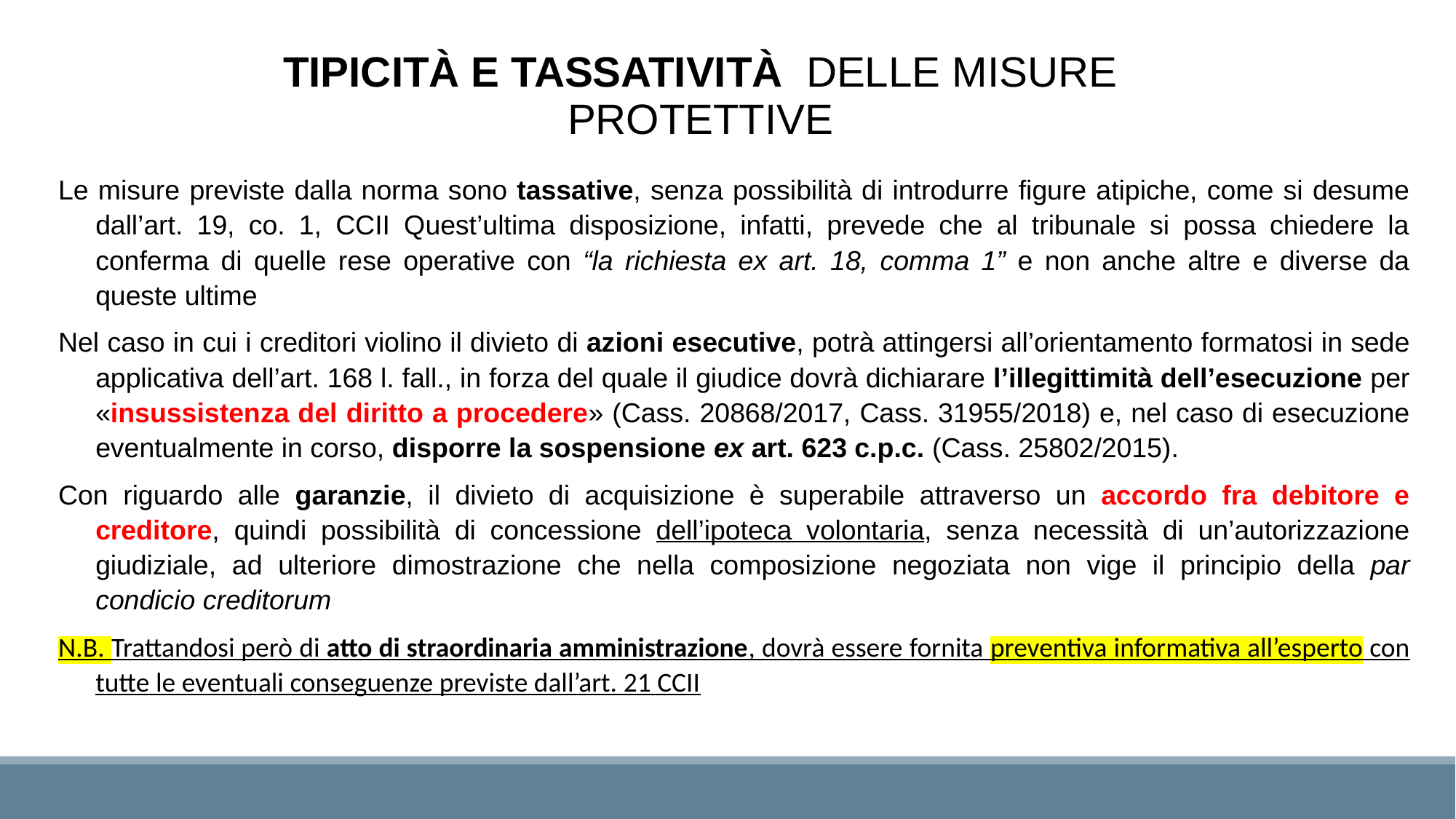

Tipicità e Tassatività  delle Misure protettive

Le misure previste dalla norma sono tassative, senza possibilità di introdurre figure atipiche, come si desume dall’art. 19, co. 1, CCII Quest’ultima disposizione, infatti, prevede che al tribunale si possa chiedere la conferma di quelle rese operative con “la richiesta ex art. 18, comma 1” e non anche altre e diverse da queste ultime
Nel caso in cui i creditori violino il divieto di azioni esecutive, potrà attingersi all’orientamento formatosi in sede applicativa dell’art. 168 l. fall., in forza del quale il giudice dovrà dichiarare l’illegittimità dell’esecuzione per «insussistenza del diritto a procedere» (Cass. 20868/2017, Cass. 31955/2018) e, nel caso di esecuzione eventualmente in corso, disporre la sospensione ex art. 623 c.p.c. (Cass. 25802/2015).
Con riguardo alle garanzie, il divieto di acquisizione è superabile attraverso un accordo fra debitore e creditore, quindi possibilità di concessione dell’ipoteca volontaria, senza necessità di un’autorizzazione giudiziale, ad ulteriore dimostrazione che nella composizione negoziata non vige il principio della par condicio creditorum
N.B. Trattandosi però di atto di straordinaria amministrazione, dovrà essere fornita preventiva informativa all’esperto con tutte le eventuali conseguenze previste dall’art. 21 CCII